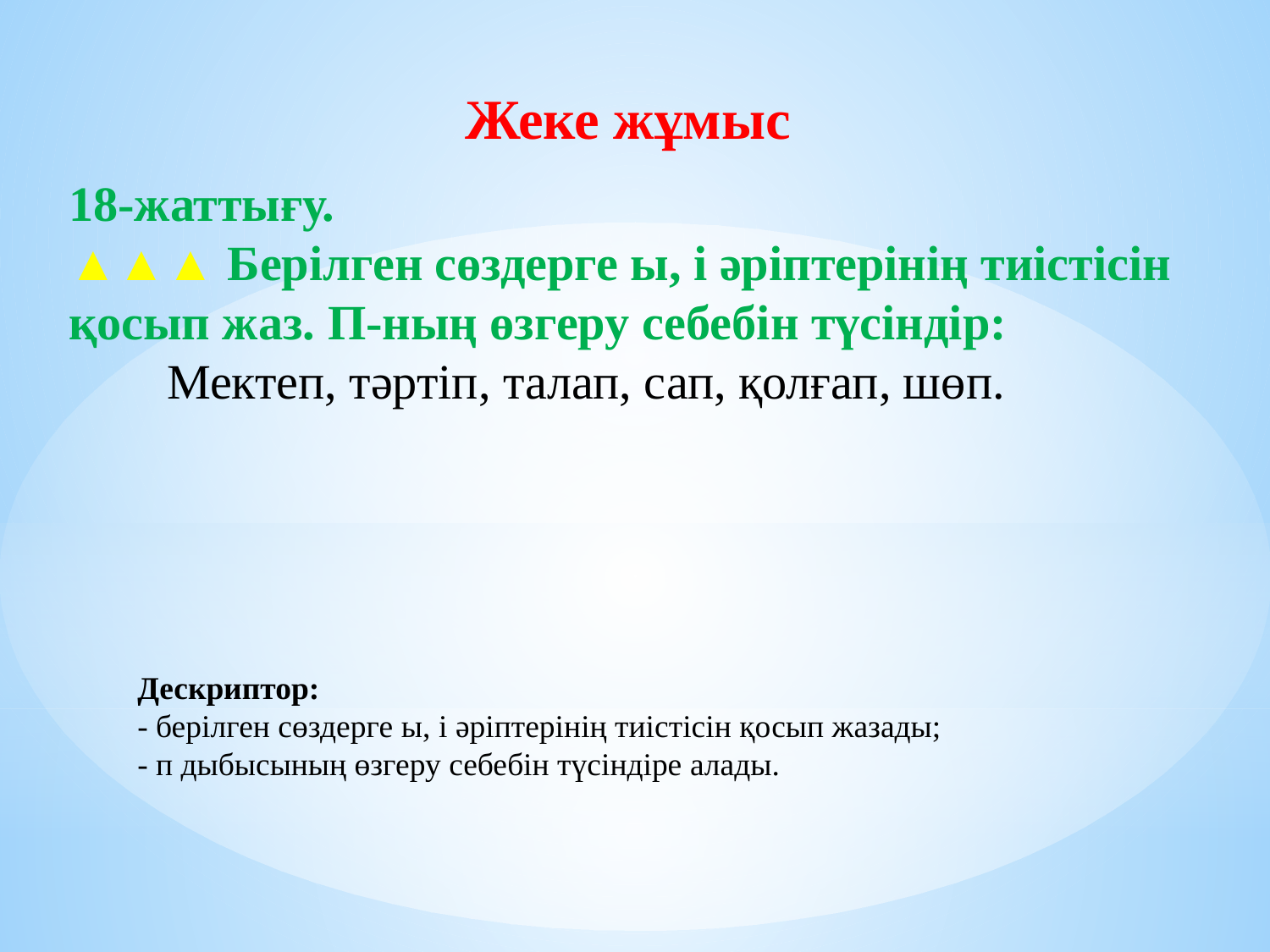

Жеке жұмыс

18-жаттығу.
▲▲▲ Берілген сөздерге ы, і әріптерінің тиістісін қосып жаз. П-ның өзгеру себебін түсіндір:
        Мектеп, тәртіп, талап, сап, қолғап, шөп.

Дескриптор:
- берілген сөздерге ы, і әріптерінің тиістісін қосып жазады;
- п дыбысының өзгеру себебін түсіндіре алады.